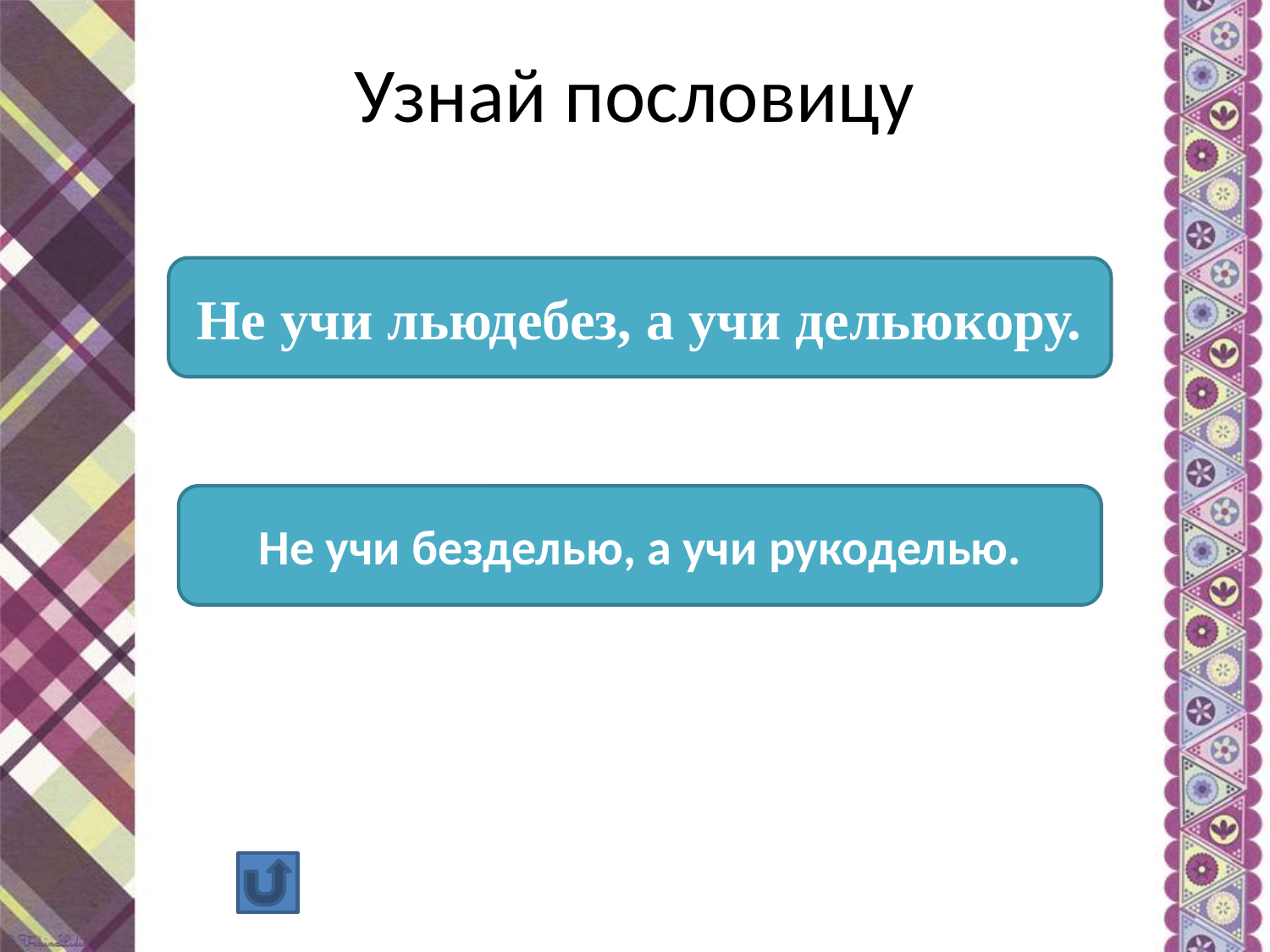

# Узнай пословицу

Не учи льюдебез, а учи дельюкору.
Не учи безделью, а учи рукоделью.